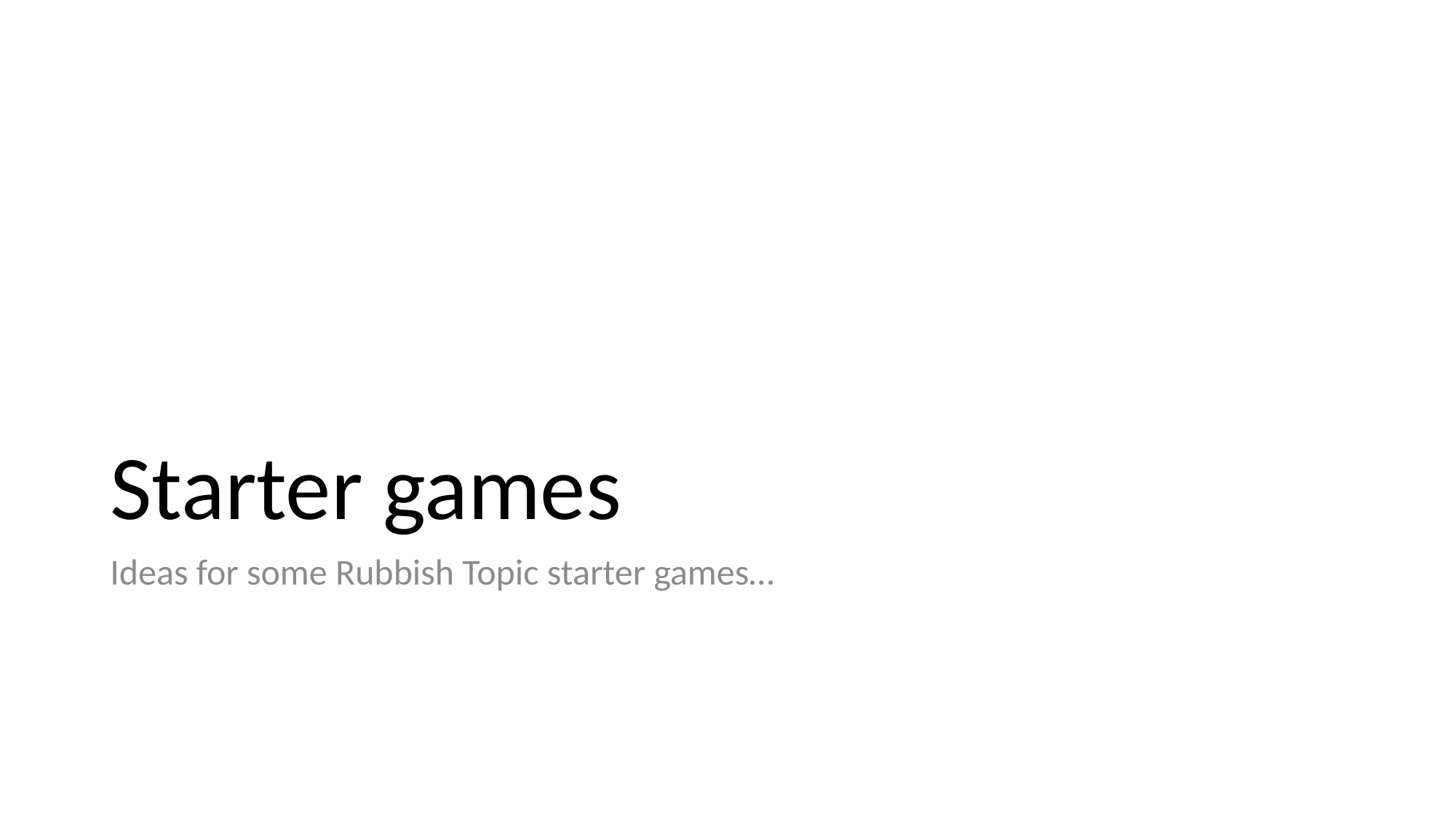

# Starter games
Ideas for some Rubbish Topic starter games…